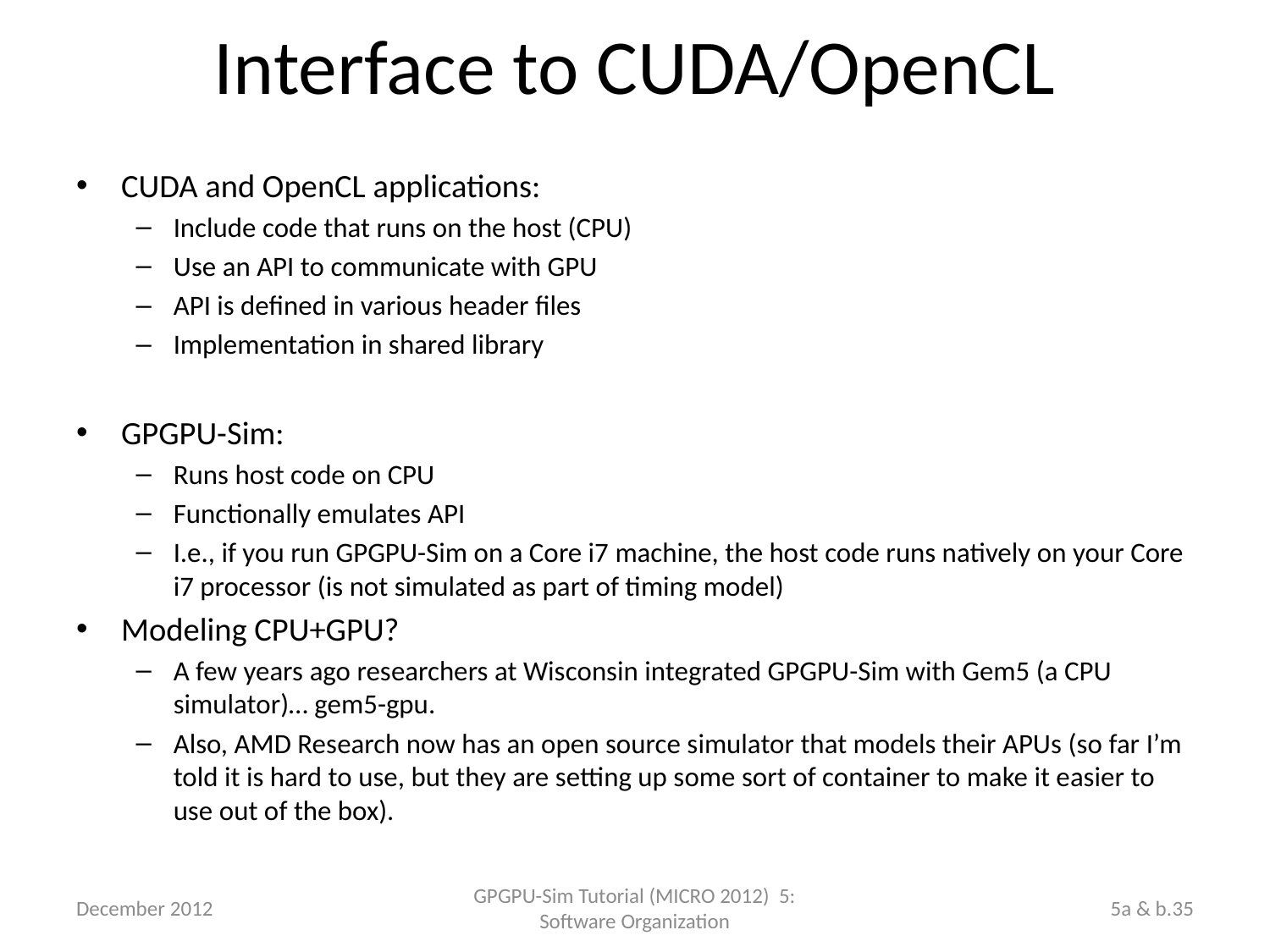

Interface to CUDA/OpenCL
CUDA and OpenCL applications:
Include code that runs on the host (CPU)
Use an API to communicate with GPU
API is defined in various header files
Implementation in shared library

GPGPU-Sim:
Runs host code on CPU
Functionally emulates API
I.e., if you run GPGPU-Sim on a Core i7 machine, the host code runs natively on your Core i7 processor (is not simulated as part of timing model)
Modeling CPU+GPU?
A few years ago researchers at Wisconsin integrated GPGPU-Sim with Gem5 (a CPU simulator)… gem5-gpu.
Also, AMD Research now has an open source simulator that models their APUs (so far I’m told it is hard to use, but they are setting up some sort of container to make it easier to use out of the box).
December 2012
GPGPU-Sim Tutorial (MICRO 2012)  5: Software Organization
5a & b.35